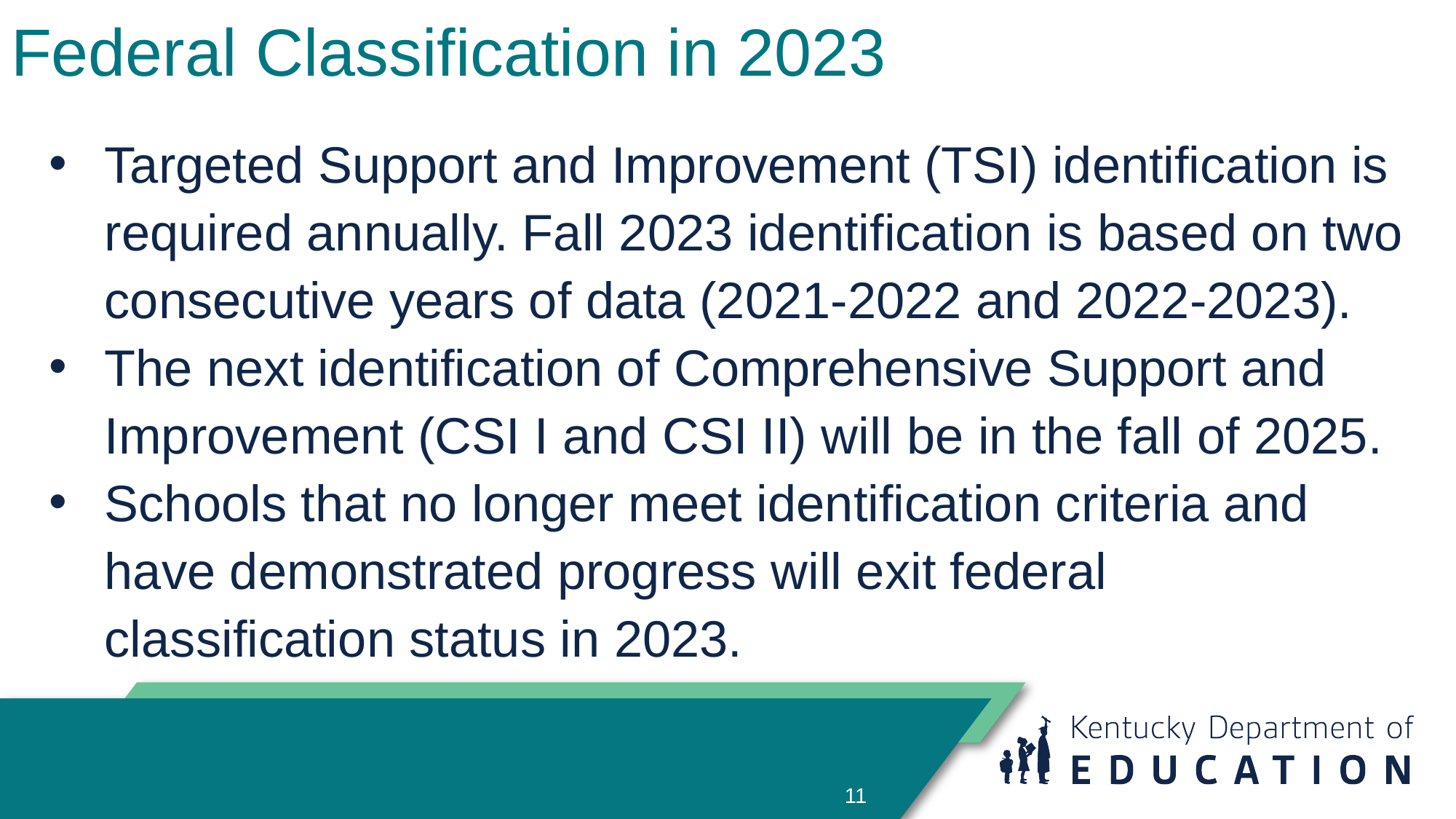

# Federal Classification in 2023
Targeted Support and Improvement (TSI) identification is required annually. Fall 2023 identification is based on two consecutive years of data (2021-2022 and 2022-2023).
The next identification of Comprehensive Support and Improvement (CSI I and CSI II) will be in the fall of 2025.
Schools that no longer meet identification criteria and have demonstrated progress will exit federal classification status in 2023.

11